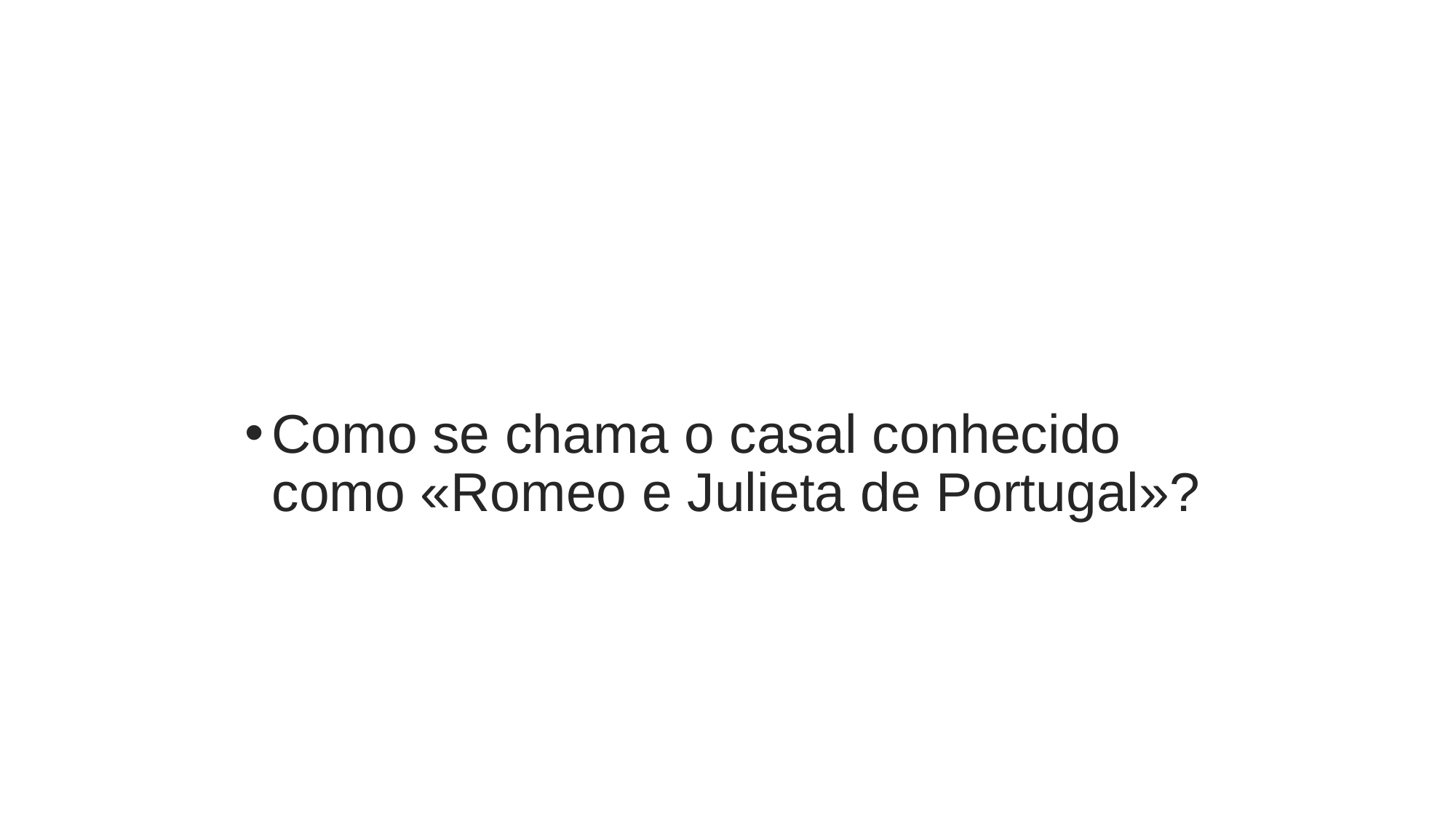

#
Como se chama o casal conhecido como «Romeo e Julieta de Portugal»?